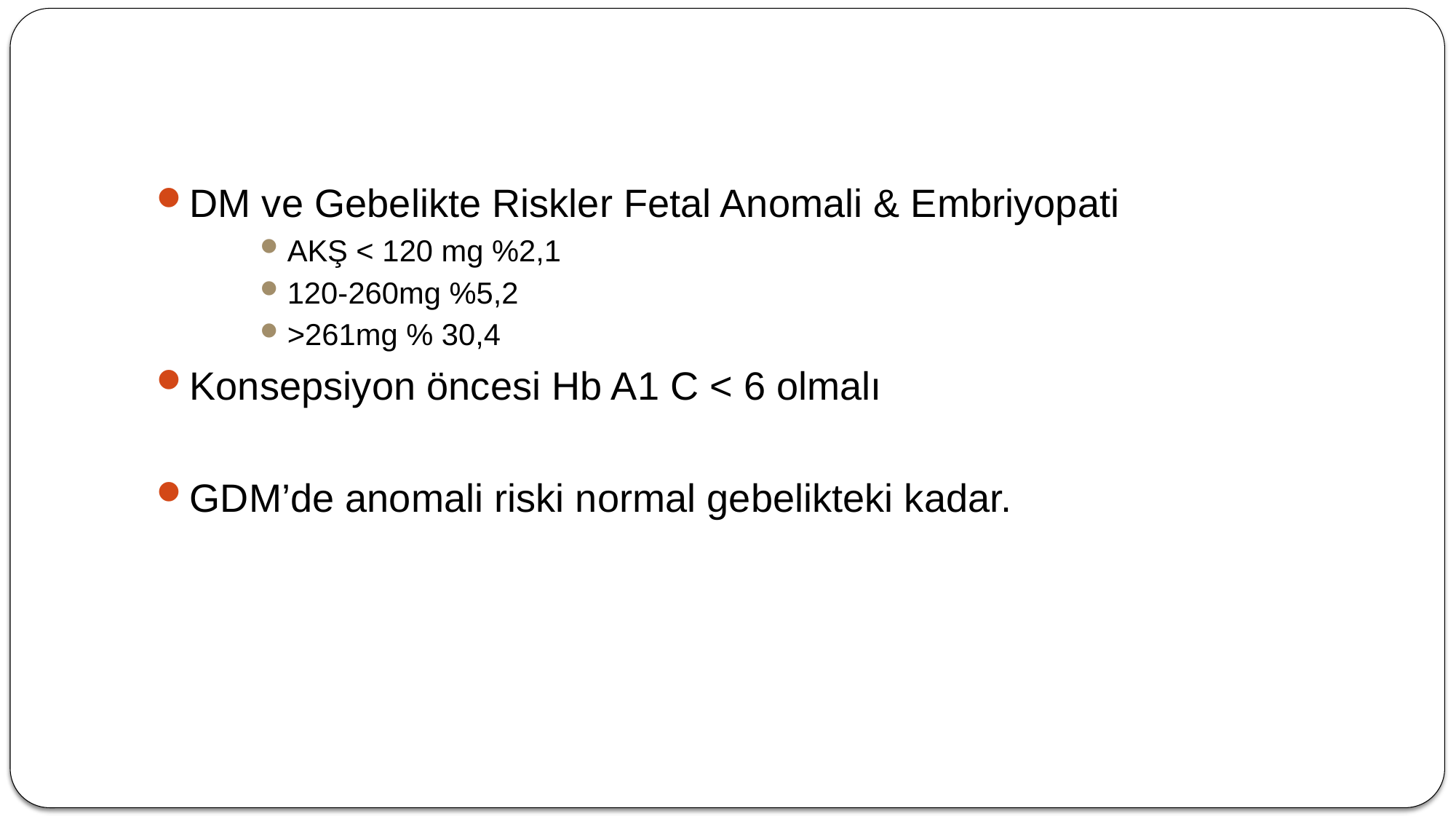

#
DM ve Gebelikte Riskler Fetal Anomali & Embriyopati
AKŞ < 120 mg %2,1
120-260mg %5,2
>261mg % 30,4
Konsepsiyon öncesi Hb A1 C < 6 olmalı

GDM’de anomali riski normal gebelikteki kadar.